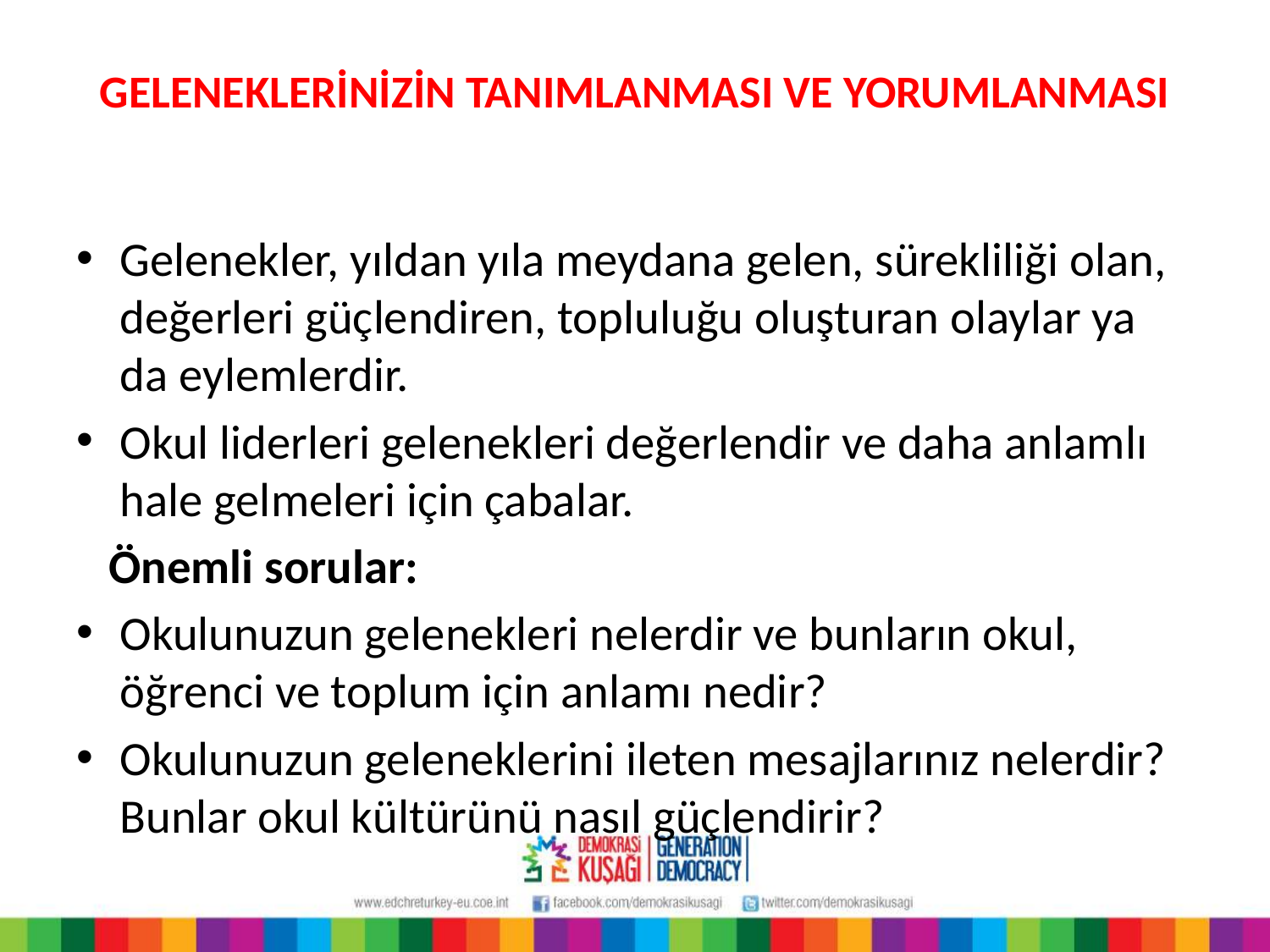

# GELENEKLERİNİZİN TANIMLANMASI VE YORUMLANMASI
Gelenekler, yıldan yıla meydana gelen, sürekliliği olan, değerleri güçlendiren, topluluğu oluşturan olaylar ya da eylemlerdir.
Okul liderleri gelenekleri değerlendir ve daha anlamlı hale gelmeleri için çabalar.
   Önemli sorular:
Okulunuzun gelenekleri nelerdir ve bunların okul, öğrenci ve toplum için anlamı nedir?
Okulunuzun geleneklerini ileten mesajlarınız nelerdir? Bunlar okul kültürünü nasıl güçlendirir?